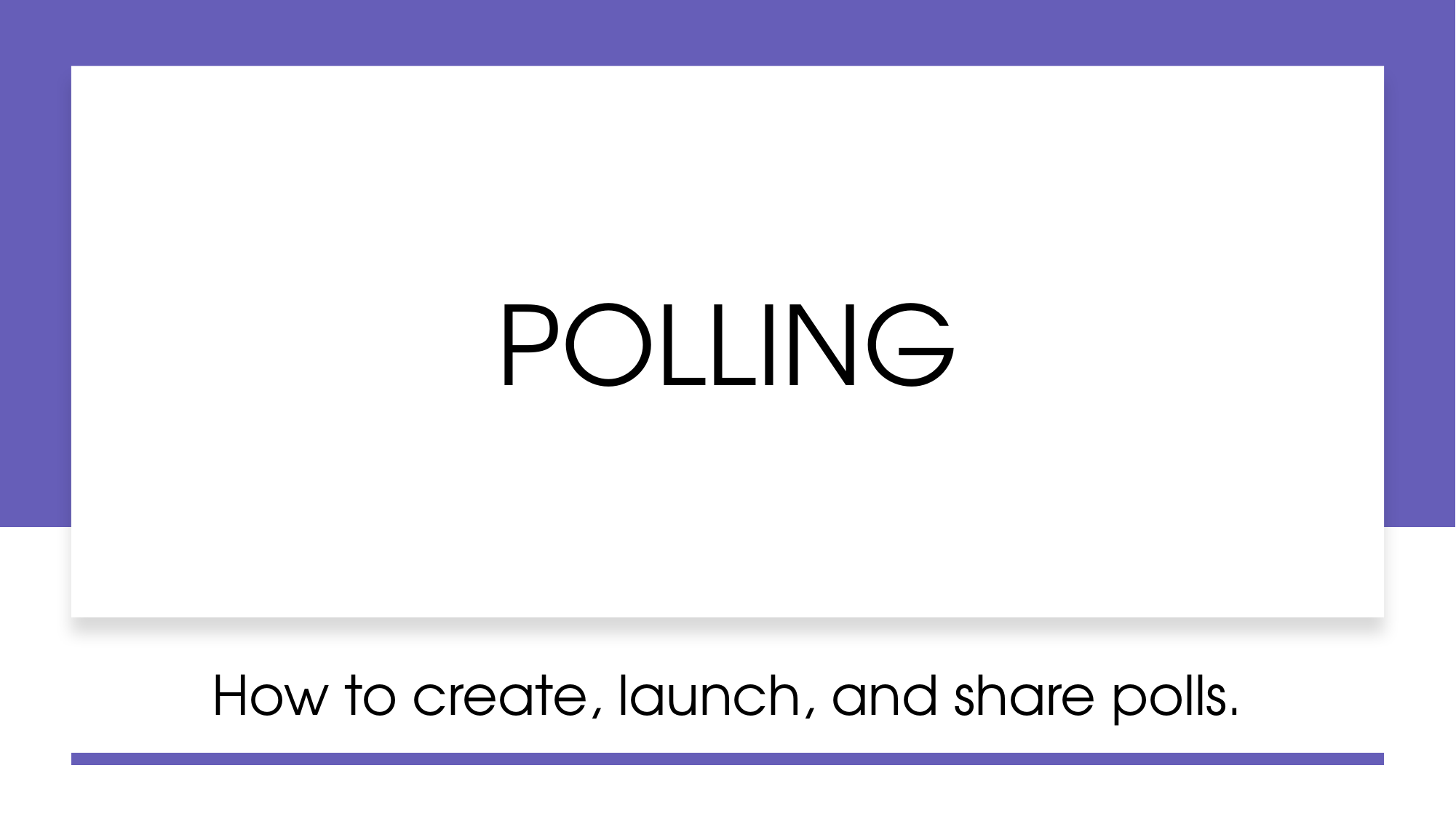

# POLLING
How to create, launch, and share polls.